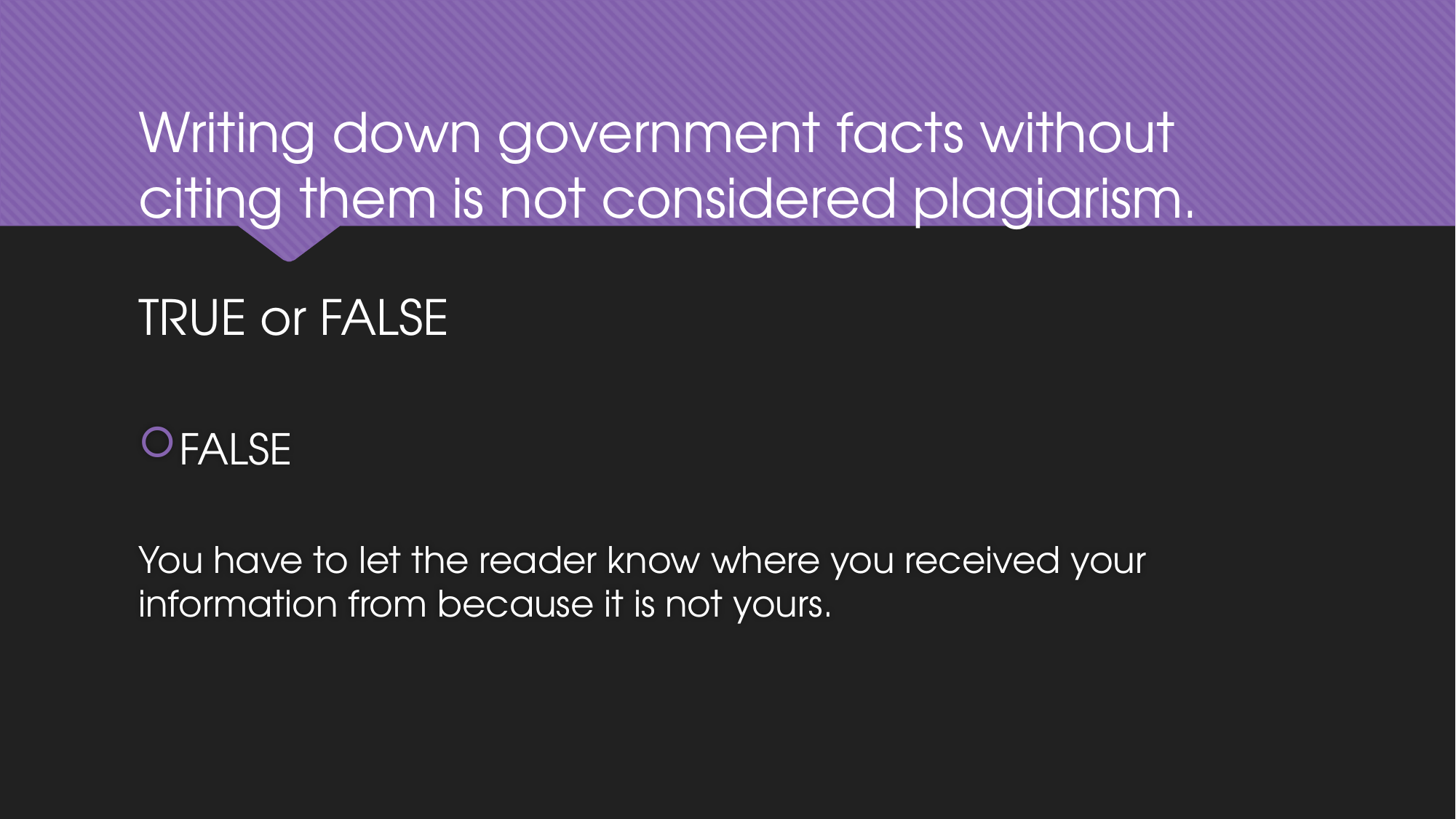

Writing down government facts without citing them is not considered plagiarism.

TRUE or FALSE
FALSE

You have to let the reader know where you received your information from because it is not yours.